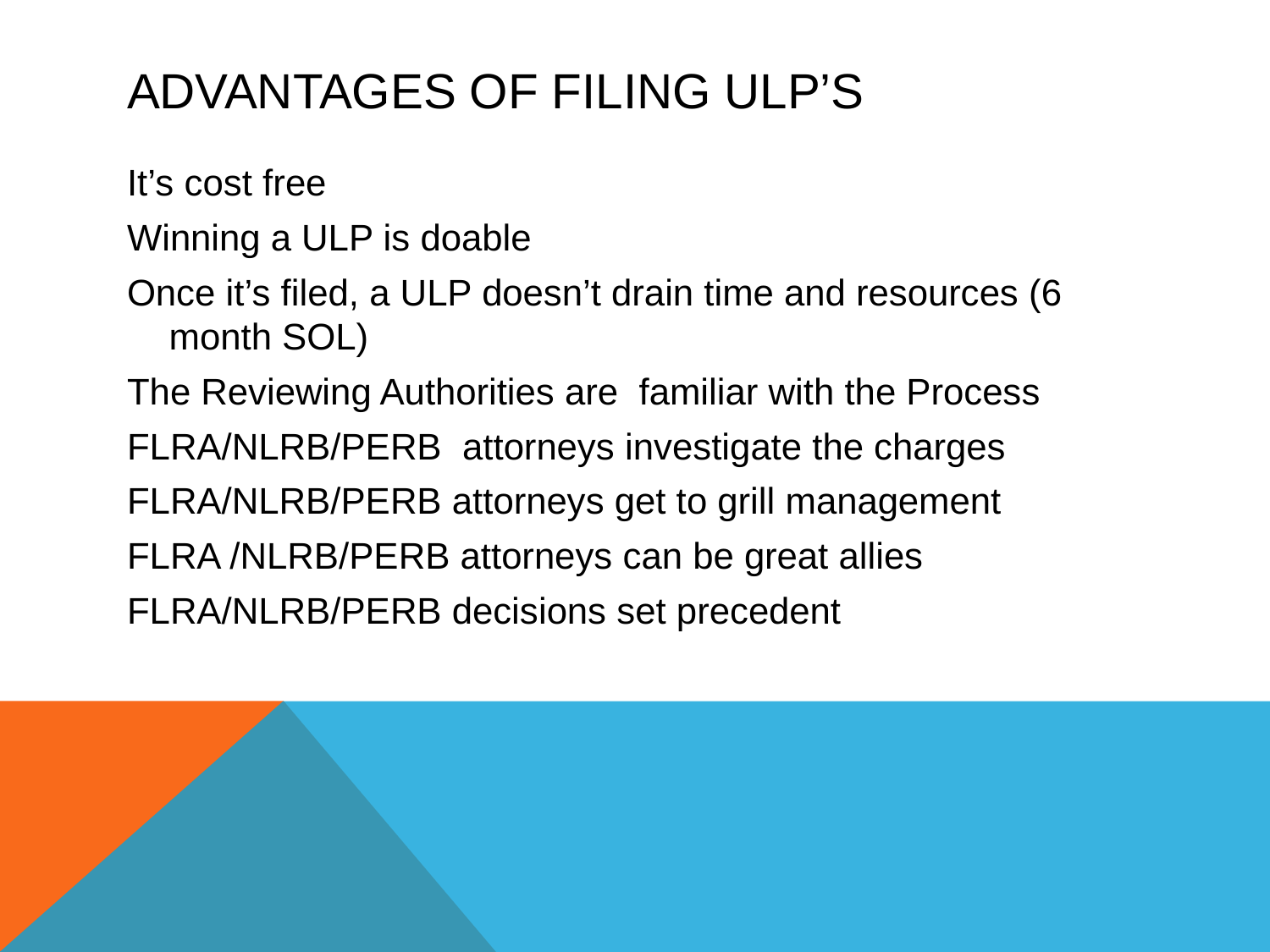

# ADVANTAGES OF FILING ULP’S
It’s cost free
Winning a ULP is doable
Once it’s filed, a ULP doesn’t drain time and resources (6 month SOL)
The Reviewing Authorities are  familiar with the Process
FLRA/NLRB/PERB  attorneys investigate the charges
FLRA/NLRB/PERB attorneys get to grill management
FLRA /NLRB/PERB attorneys can be great allies
FLRA/NLRB/PERB decisions set precedent